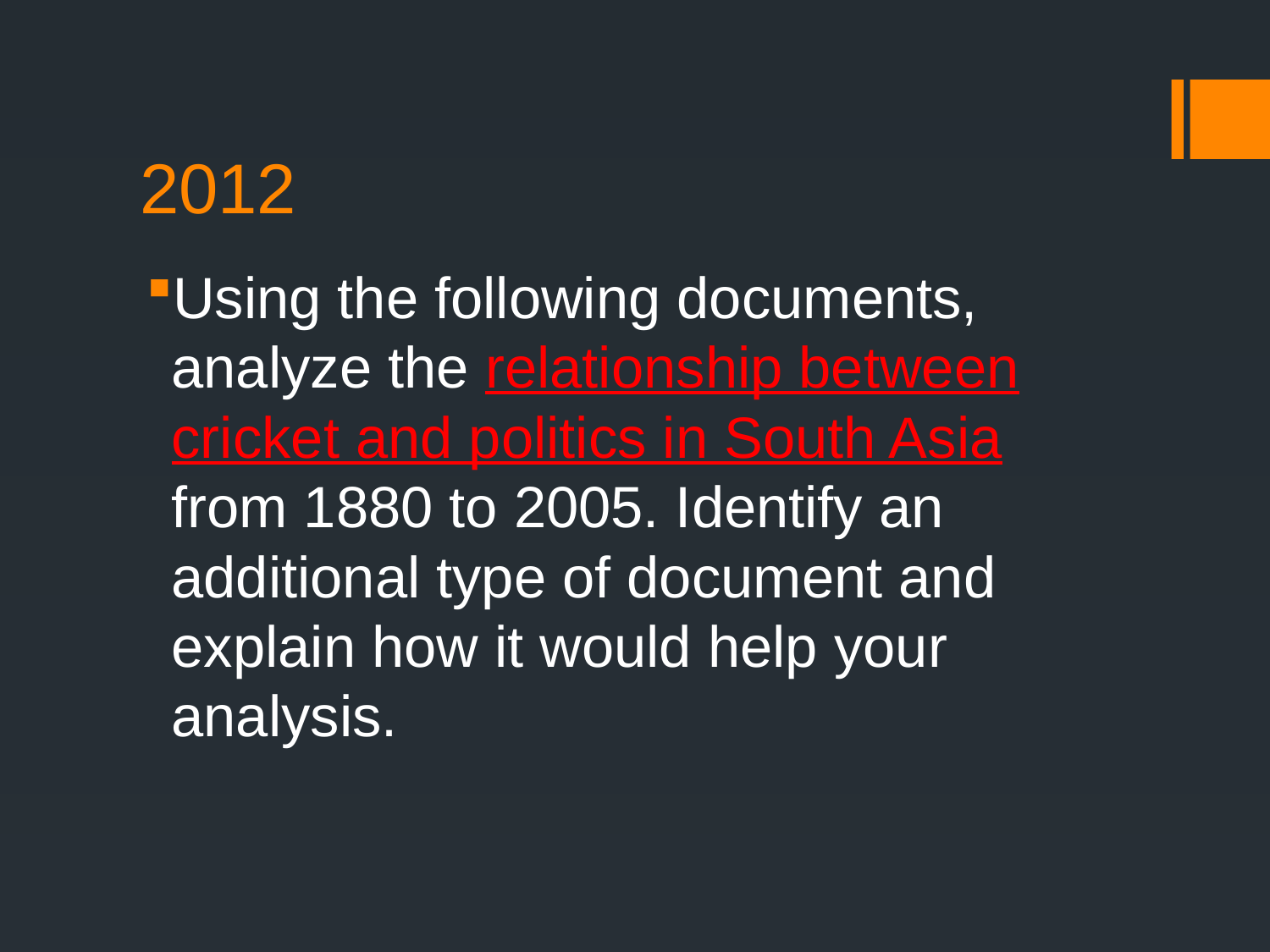

# 2012
Using the following documents, analyze the relationship between cricket and politics in South Asia from 1880 to 2005. Identify an additional type of document and explain how it would help your analysis.